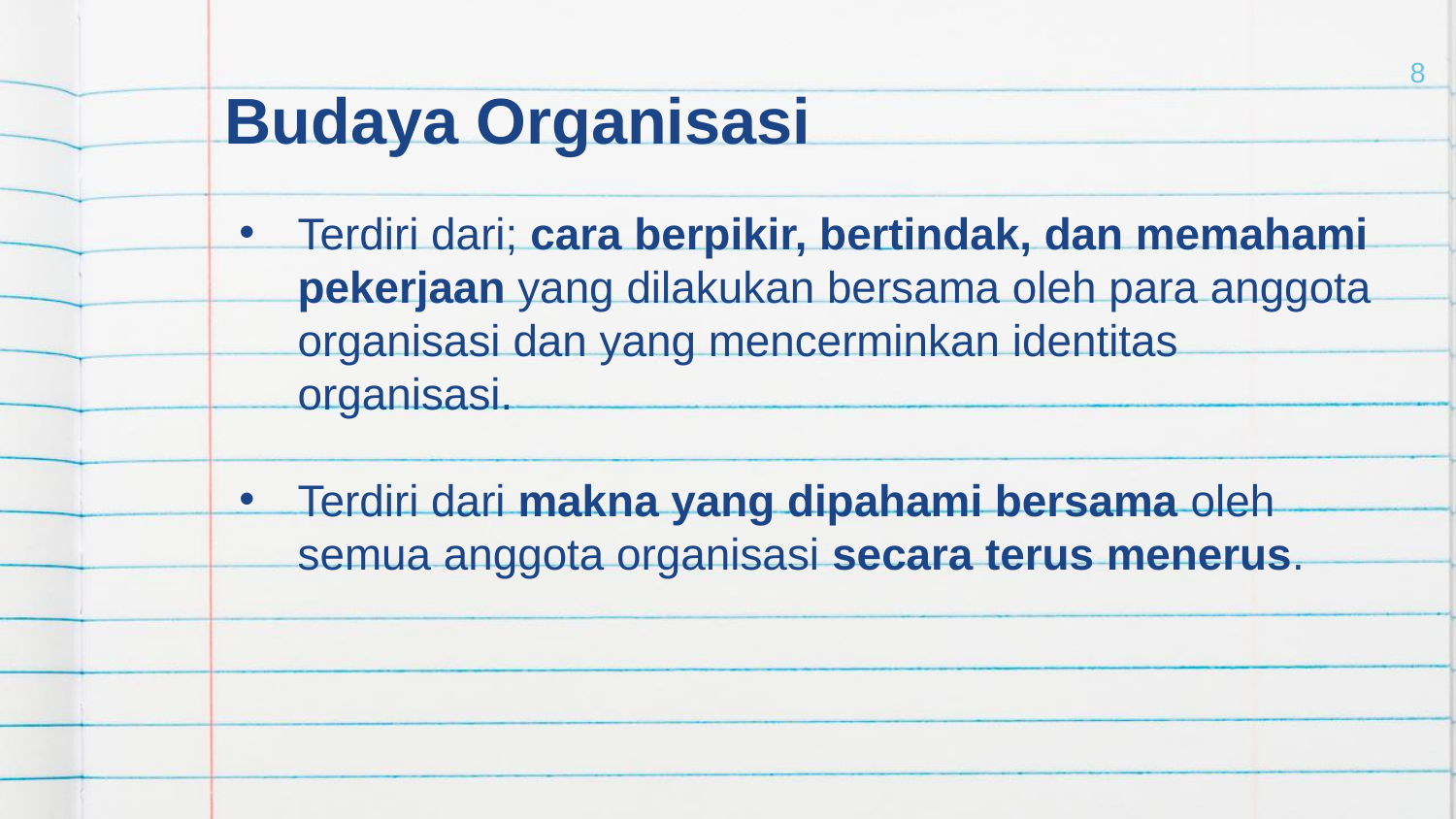

# Budaya Organisasi
8
Terdiri dari; cara berpikir, bertindak, dan memahami pekerjaan yang dilakukan bersama oleh para anggota organisasi dan yang mencerminkan identitas organisasi.

Terdiri dari makna yang dipahami bersama oleh semua anggota organisasi secara terus menerus.